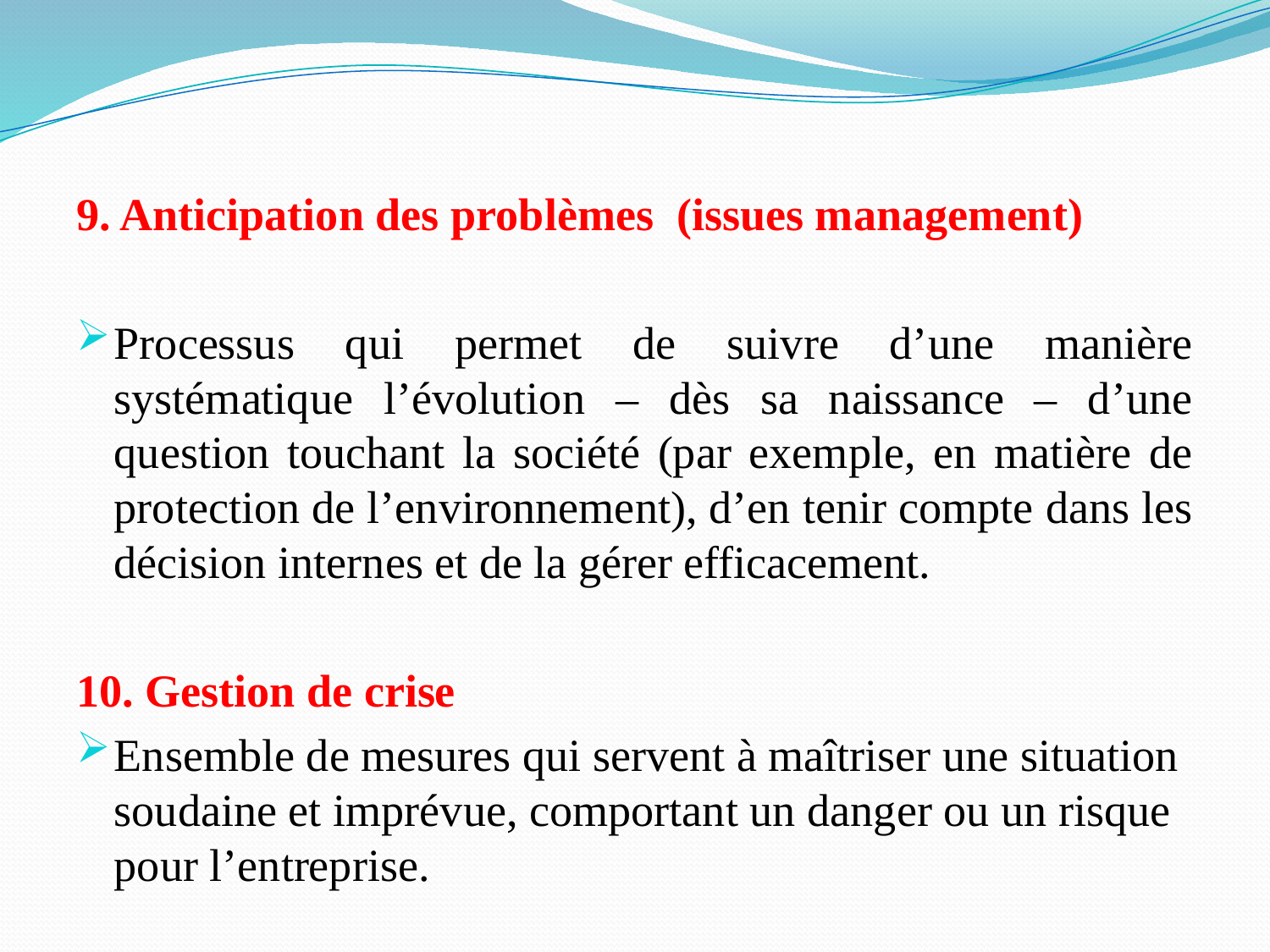

9. Anticipation des problèmes  (issues management)

Processus qui permet de suivre d’une manière systématique l’évolution – dès sa naissance – d’une question touchant la société (par exemple, en matière de protection de l’environnement), d’en tenir compte dans les décision internes et de la gérer efficacement.

10. Gestion de crise
Ensemble de mesures qui servent à maîtriser une situation soudaine et imprévue, comportant un danger ou un risque pour l’entreprise.